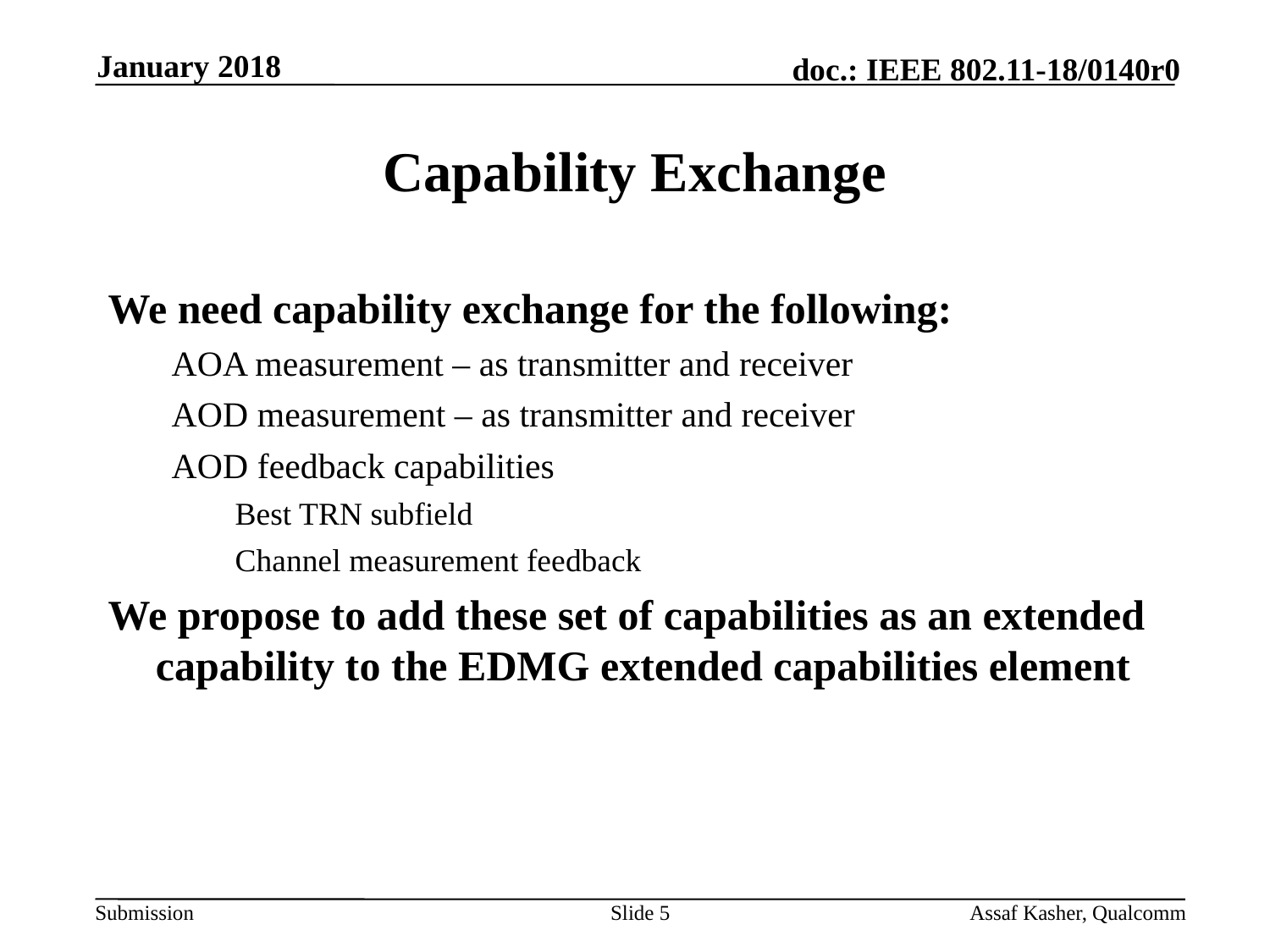

Slide 5
January 2018
# Capability Exchange
We need capability exchange for the following:
AOA measurement – as transmitter and receiver
AOD measurement – as transmitter and receiver
AOD feedback capabilities
Best TRN subfield
Channel measurement feedback
We propose to add these set of capabilities as an extended capability to the EDMG extended capabilities element
Assaf Kasher, Qualcomm